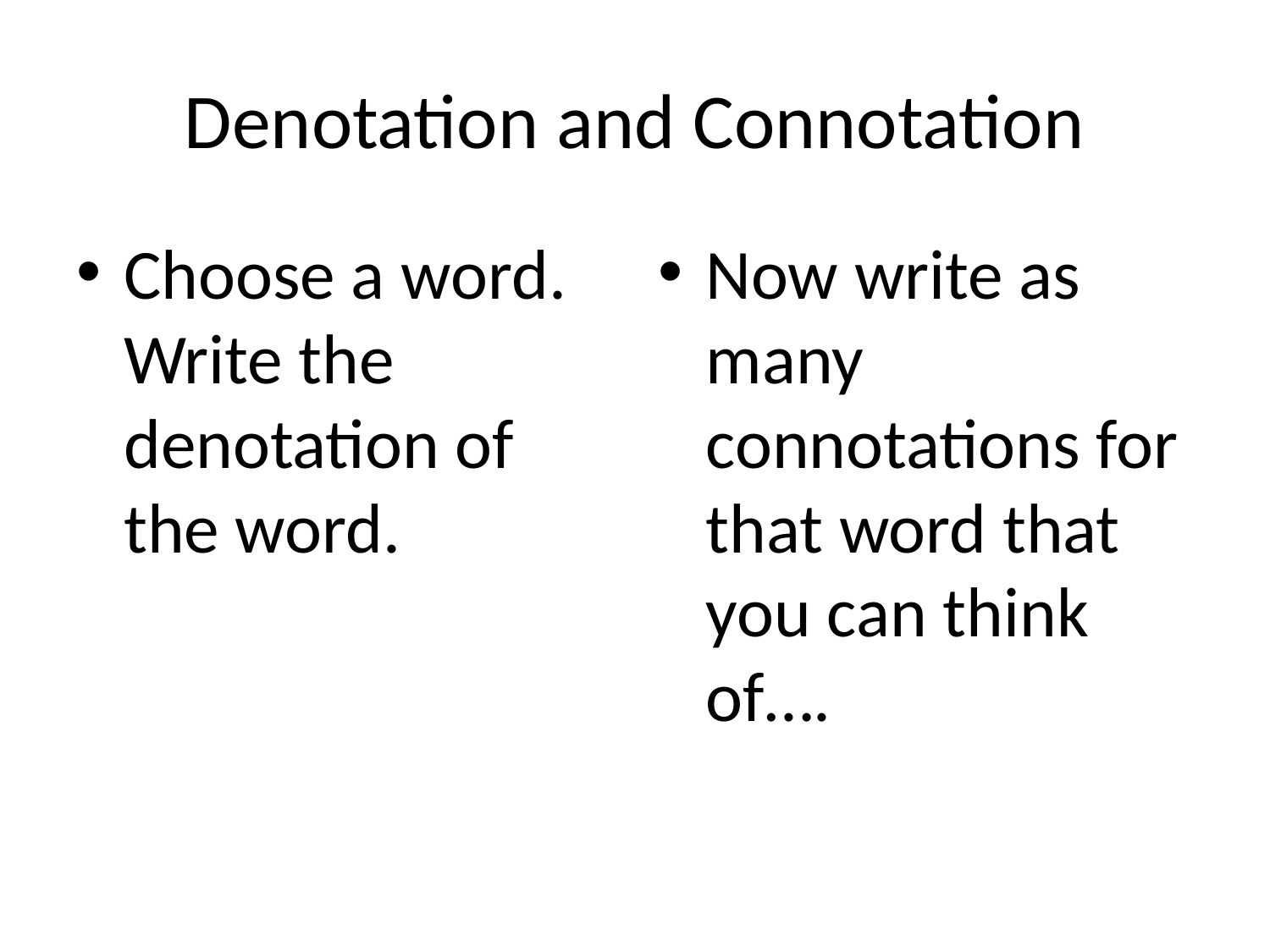

# Denotation and Connotation
Choose a word. Write the denotation of the word.
Now write as many connotations for that word that you can think of….